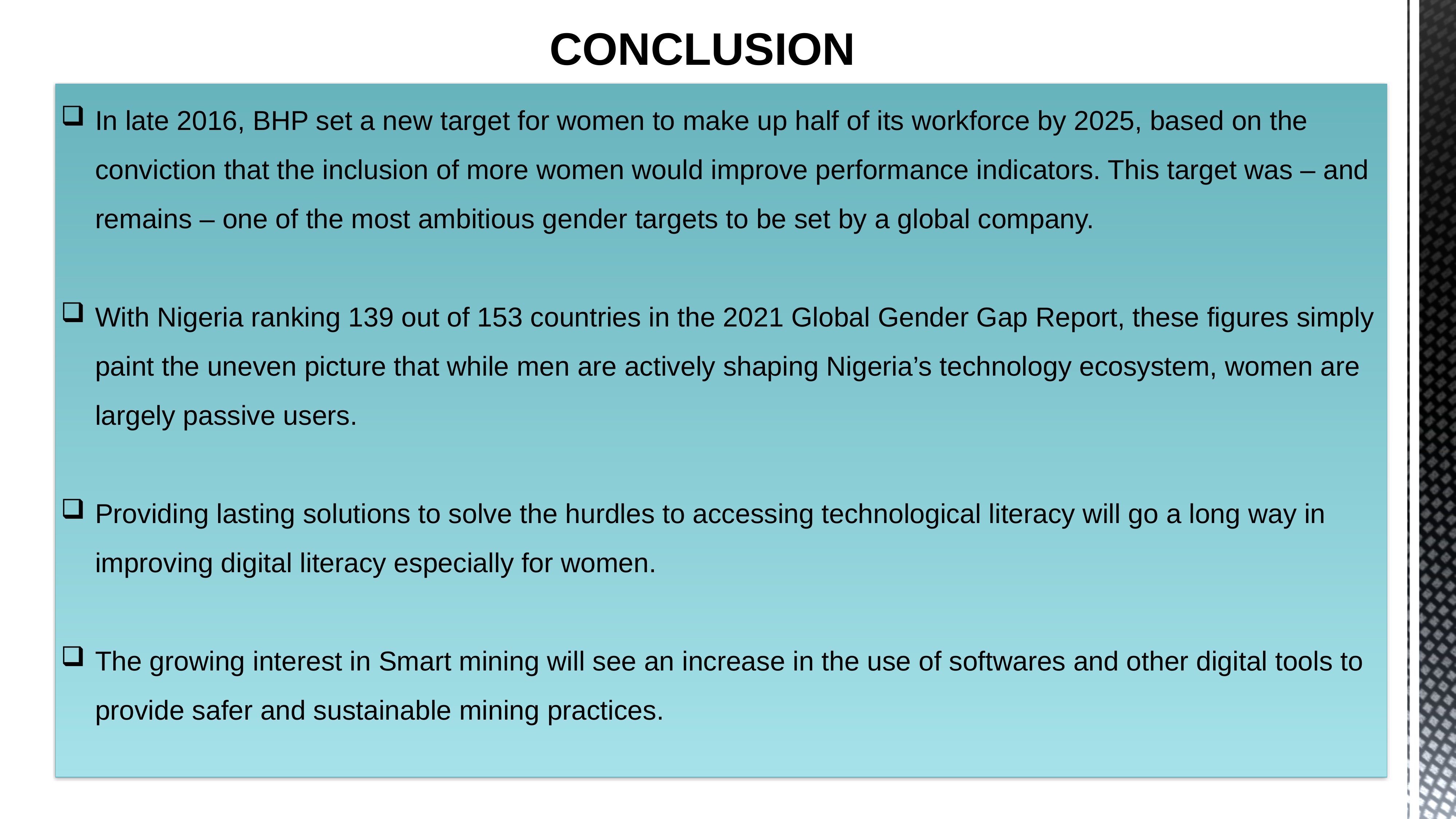

CONCLUSION
In late 2016, BHP set a new target for women to make up half of its workforce by 2025, based on the conviction that the inclusion of more women would improve performance indicators. This target was – and remains – one of the most ambitious gender targets to be set by a global company.

With Nigeria ranking 139 out of 153 countries in the 2021 Global Gender Gap Report, these figures simply paint the uneven picture that while men are actively shaping Nigeria’s technology ecosystem, women are largely passive users.

Providing lasting solutions to solve the hurdles to accessing technological literacy will go a long way in improving digital literacy especially for women.

The growing interest in Smart mining will see an increase in the use of softwares and other digital tools to provide safer and sustainable mining practices.
In both Ghana and Tanzania, limited exploration of the zoned areas are being carried out to provide geo-data to ASM.